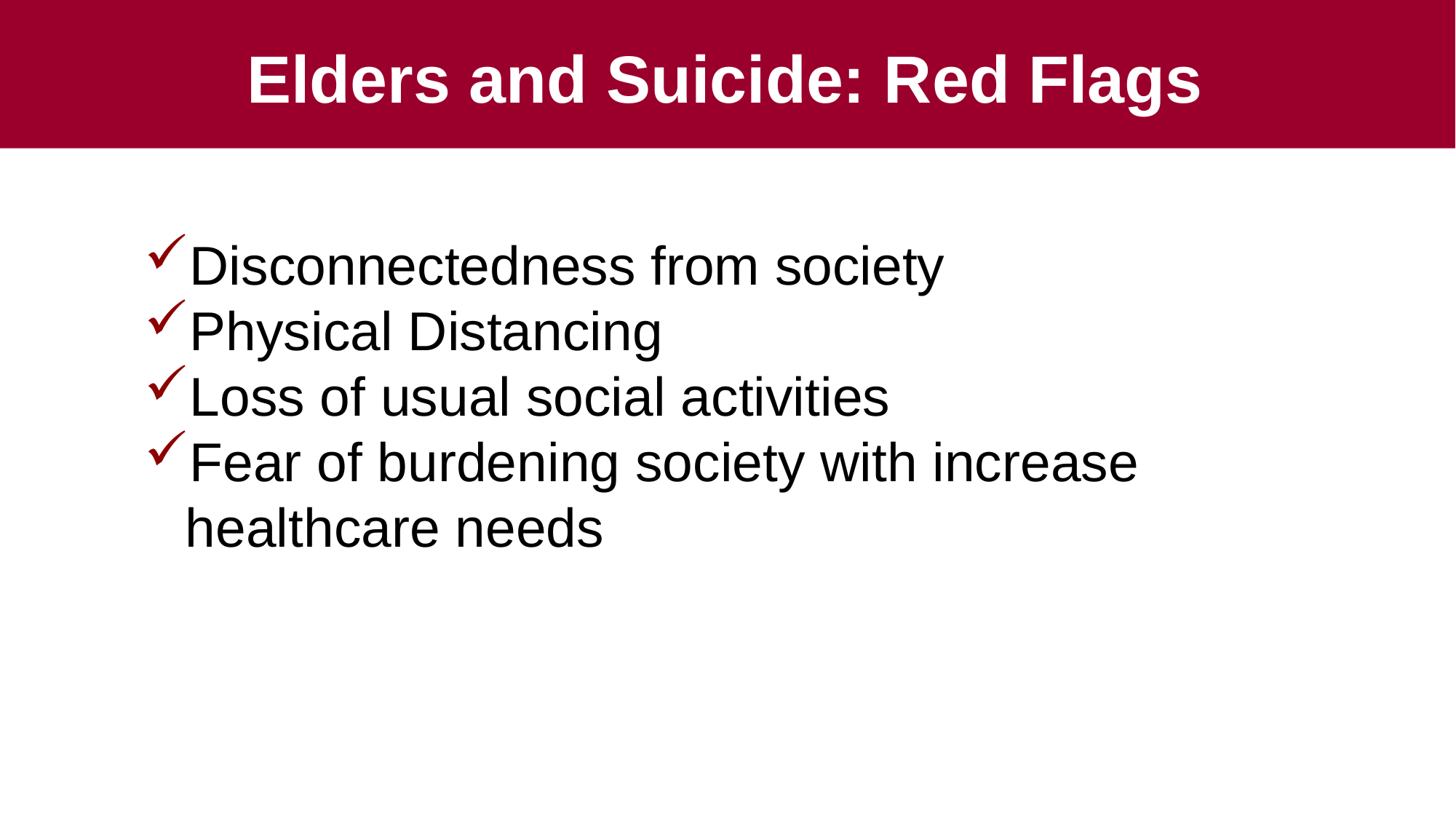

Elders and Suicide: Red Flags
Disconnectedness from society
Physical Distancing
Loss of usual social activities
Fear of burdening society with increase healthcare needs